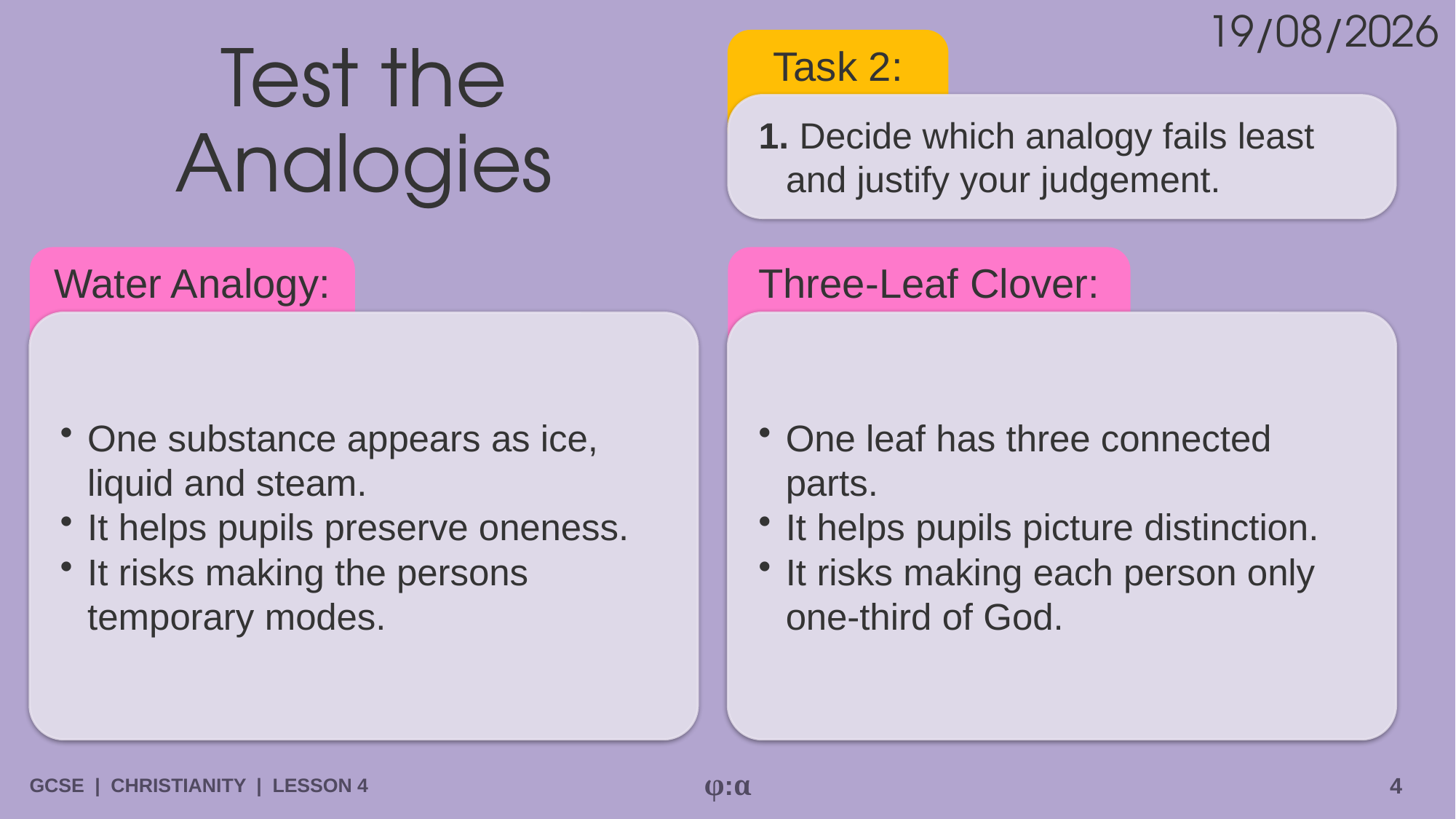

19/08/2026
# Test the Analogies
Task 2:
1. Decide which analogy fails least and justify your judgement.
Water Analogy:
Three-Leaf Clover:
​One substance appears as ice, liquid and steam.
​It helps pupils preserve oneness.
​It risks making the persons temporary modes.
​One leaf has three connected parts.
​It helps pupils picture distinction.
​It risks making each person only one-third of God.
GCSE  |  CHRISTIANITY  |  LESSON 4
φ:α
4